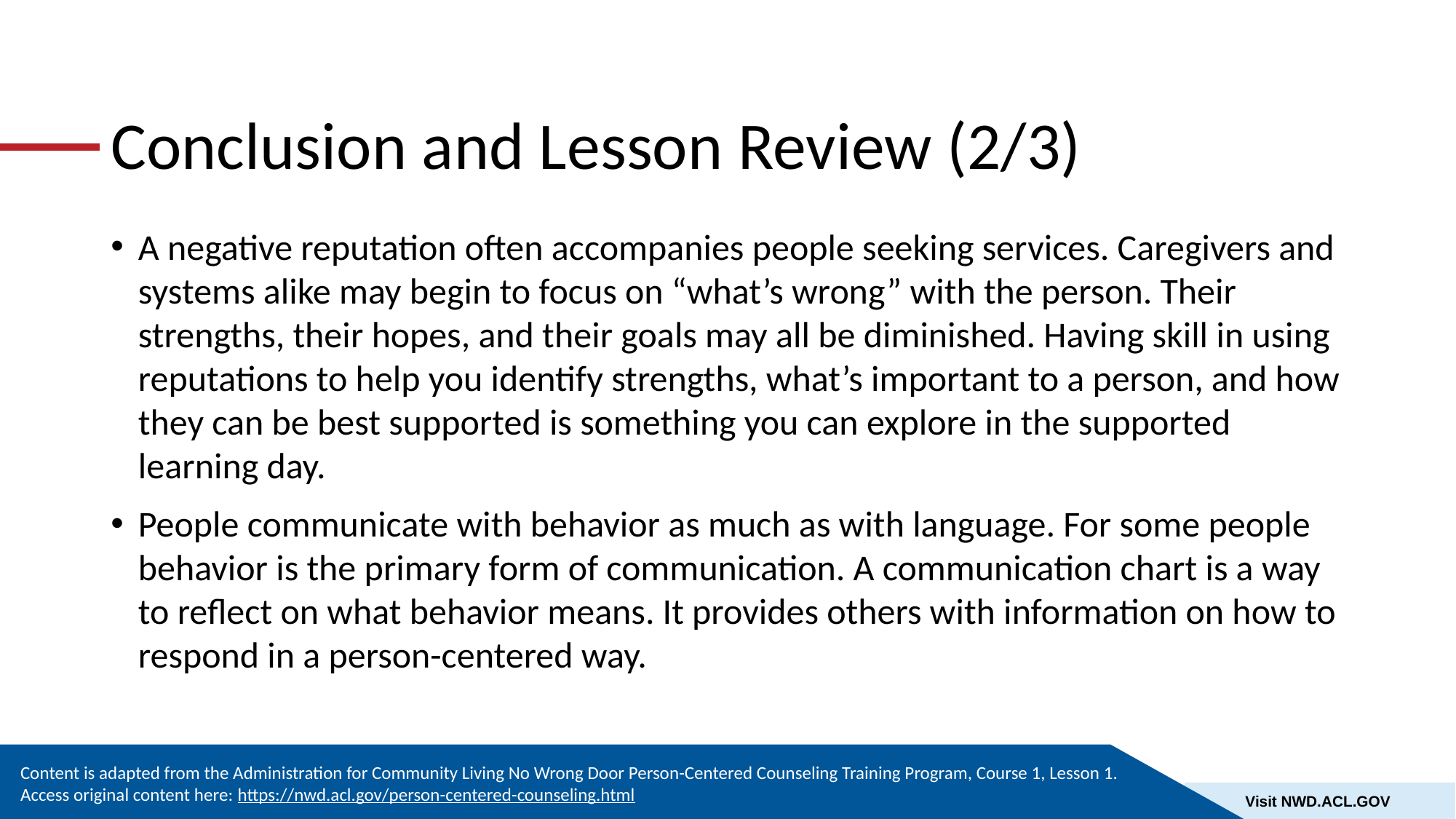

# Conclusion and Lesson Review (2/3)
A negative reputation often accompanies people seeking services. Caregivers and systems alike may begin to focus on “what’s wrong” with the person. Their strengths, their hopes, and their goals may all be diminished. Having skill in using reputations to help you identify strengths, what’s important to a person, and how they can be best supported is something you can explore in the supported learning day.
People communicate with behavior as much as with language. For some people behavior is the primary form of communication. A communication chart is a way to reflect on what behavior means. It provides others with information on how to respond in a person-centered way.